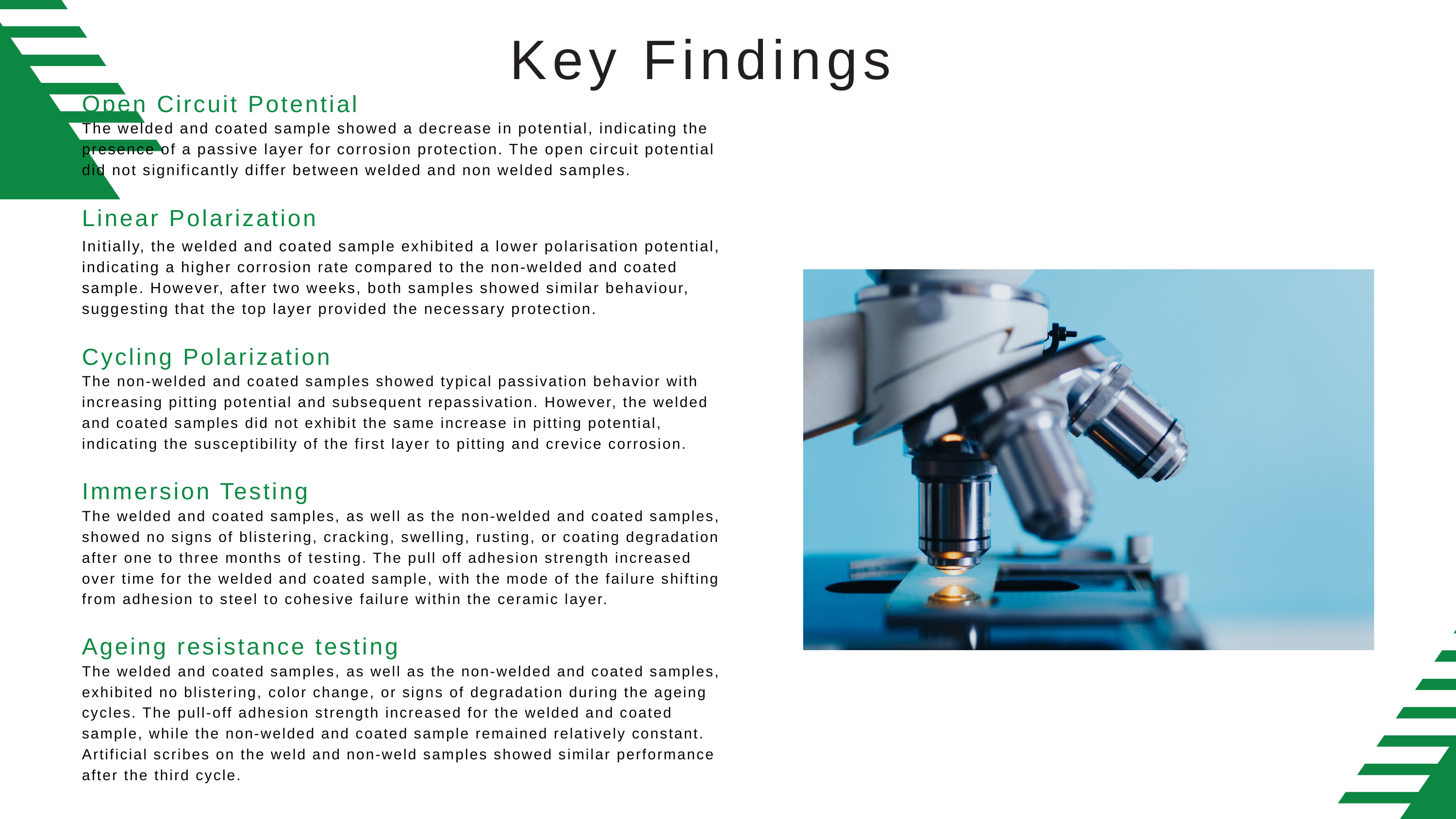

Key Findings
Open Circuit Potential
The welded and coated sample showed a decrease in potential, indicating the presence of a passive layer for corrosion protection. The open circuit potential did not significantly differ between welded and non welded samples.
Linear Polarization
Initially, the welded and coated sample exhibited a lower polarisation potential, indicating a higher corrosion rate compared to the non-welded and coated sample. However, after two weeks, both samples showed similar behaviour, suggesting that the top layer provided the necessary protection.

Cycling Polarization
The non-welded and coated samples showed typical passivation behavior with increasing pitting potential and subsequent repassivation. However, the welded and coated samples did not exhibit the same increase in pitting potential, indicating the susceptibility of the first layer to pitting and crevice corrosion.
Immersion Testing
The welded and coated samples, as well as the non-welded and coated samples, showed no signs of blistering, cracking, swelling, rusting, or coating degradation after one to three months of testing. The pull off adhesion strength increased over time for the welded and coated sample, with the mode of the failure shifting from adhesion to steel to cohesive failure within the ceramic layer.

Ageing resistance testing
The welded and coated samples, as well as the non-welded and coated samples, exhibited no blistering, color change, or signs of degradation during the ageing cycles. The pull-off adhesion strength increased for the welded and coated sample, while the non-welded and coated sample remained relatively constant. Artificial scribes on the weld and non-weld samples showed similar performance after the third cycle.